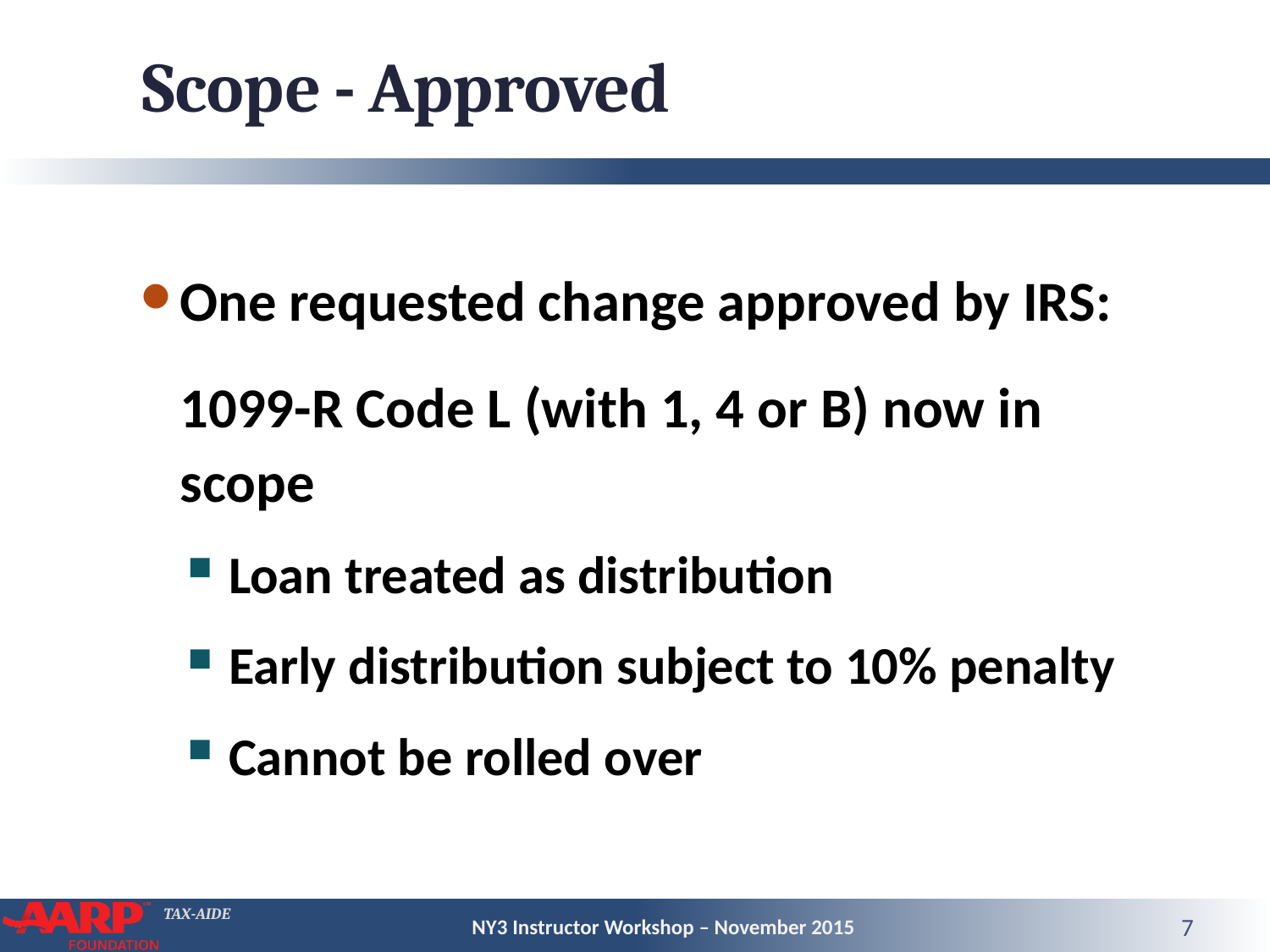

# Scope - Approved
One requested change approved by IRS:
1099-R Code L (with 1, 4 or B) now in scope
Loan treated as distribution
Early distribution subject to 10% penalty
Cannot be rolled over
NY3 Instructor Workshop – November 2015
7